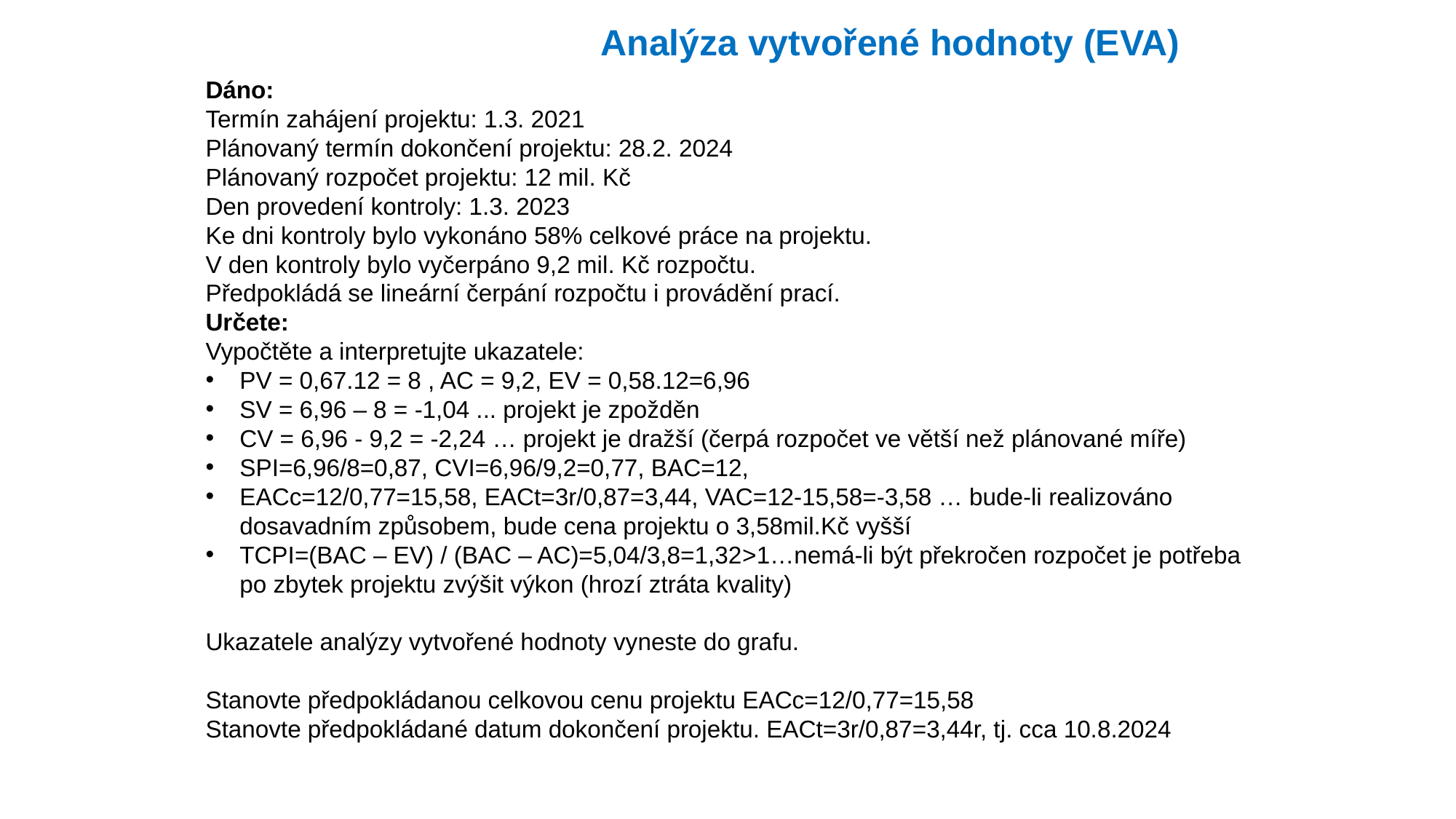

Analýza vytvořené hodnoty (EVA)
Dáno:
Termín zahájení projektu: 1.3. 2021
Plánovaný termín dokončení projektu: 28.2. 2024
Plánovaný rozpočet projektu: 12 mil. Kč
Den provedení kontroly: 1.3. 2023
Ke dni kontroly bylo vykonáno 58% celkové práce na projektu.
V den kontroly bylo vyčerpáno 9,2 mil. Kč rozpočtu.
Předpokládá se lineární čerpání rozpočtu i provádění prací.
Určete:
Vypočtěte a interpretujte ukazatele:
PV = 0,67.12 = 8 , AC = 9,2, EV = 0,58.12=6,96
SV = 6,96 – 8 = -1,04 ... projekt je zpožděn
CV = 6,96 - 9,2 = -2,24 … projekt je dražší (čerpá rozpočet ve větší než plánované míře)
SPI=6,96/8=0,87, CVI=6,96/9,2=0,77, BAC=12,
EACc=12/0,77=15,58, EACt=3r/0,87=3,44, VAC=12-15,58=-3,58 … bude-li realizováno dosavadním způsobem, bude cena projektu o 3,58mil.Kč vyšší
TCPI=(BAC – EV) / (BAC – AC)=5,04/3,8=1,32>1…nemá-li být překročen rozpočet je potřeba po zbytek projektu zvýšit výkon (hrozí ztráta kvality)

Ukazatele analýzy vytvořené hodnoty vyneste do grafu.

Stanovte předpokládanou celkovou cenu projektu EACc=12/0,77=15,58
Stanovte předpokládané datum dokončení projektu. EACt=3r/0,87=3,44r, tj. cca 10.8.2024